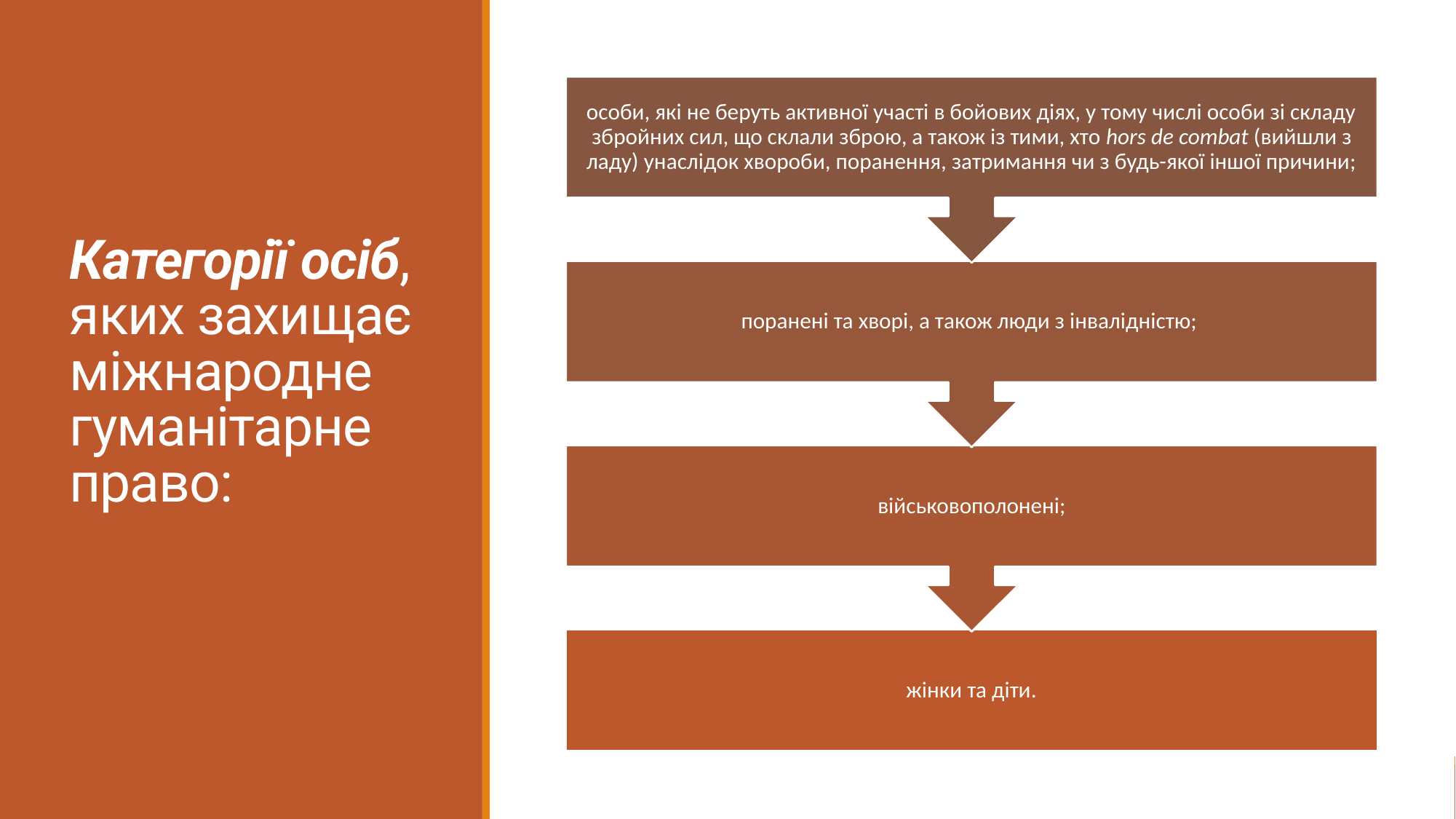

# Категорії осіб, яких захищає міжнародне гуманітарне право:
жінки та діти.
військовополонені;
поранені та хворі, а також люди з інвалідністю;
особи, які не беруть активної участі в бойових діях, у тому числі особи зі складу збройних сил, що склали зброю, а також із тими, хто hors de combat (вийшли з ладу) унаслідок хвороби, поранення, затримання чи з будь-якої іншої причини;